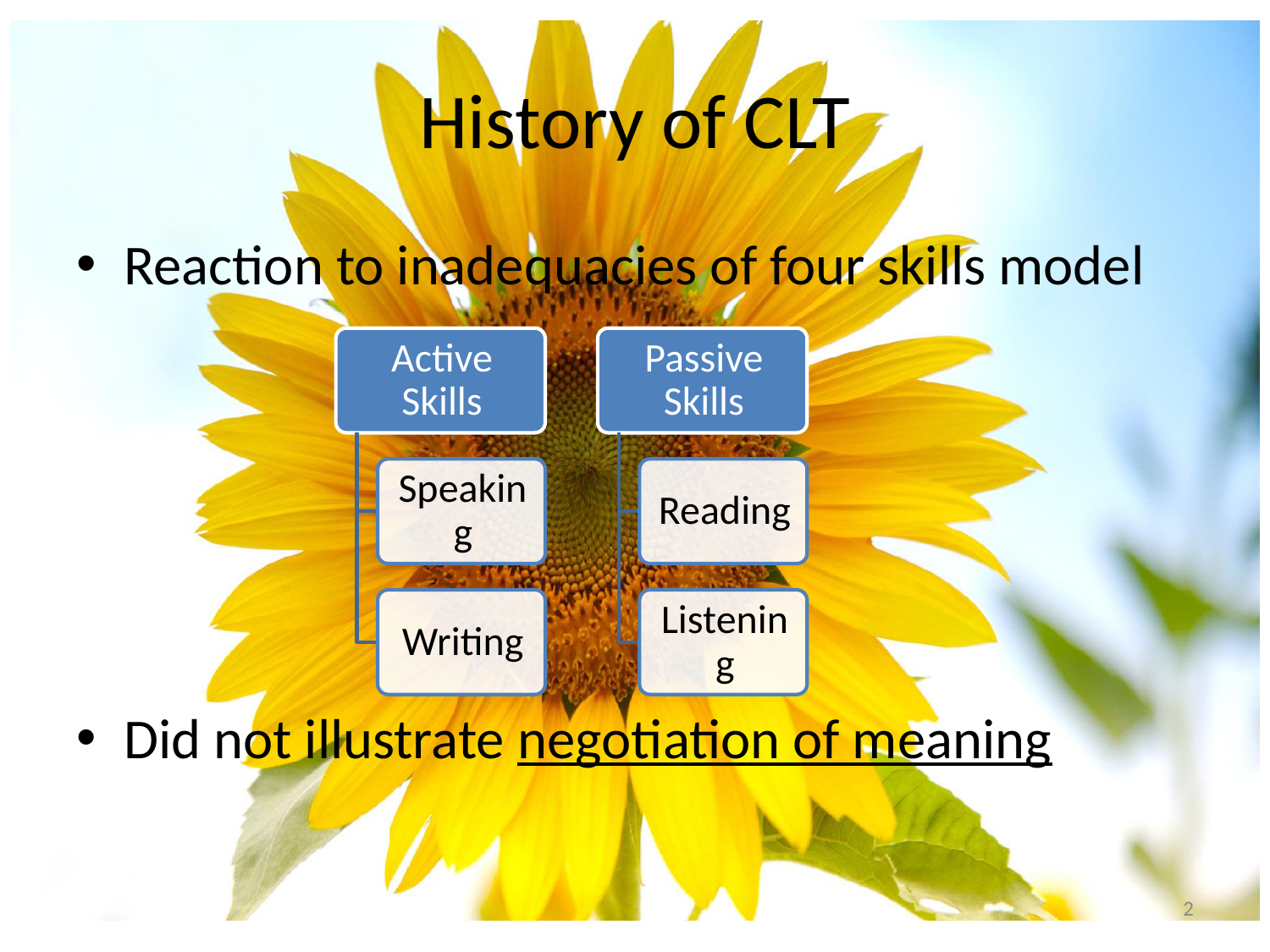

# History of CLT
Reaction to inadequacies of four skills model

Did not illustrate negotiation of meaning
Active Skills
Speaking
Writing
Passive Skills
Reading
Listening
2